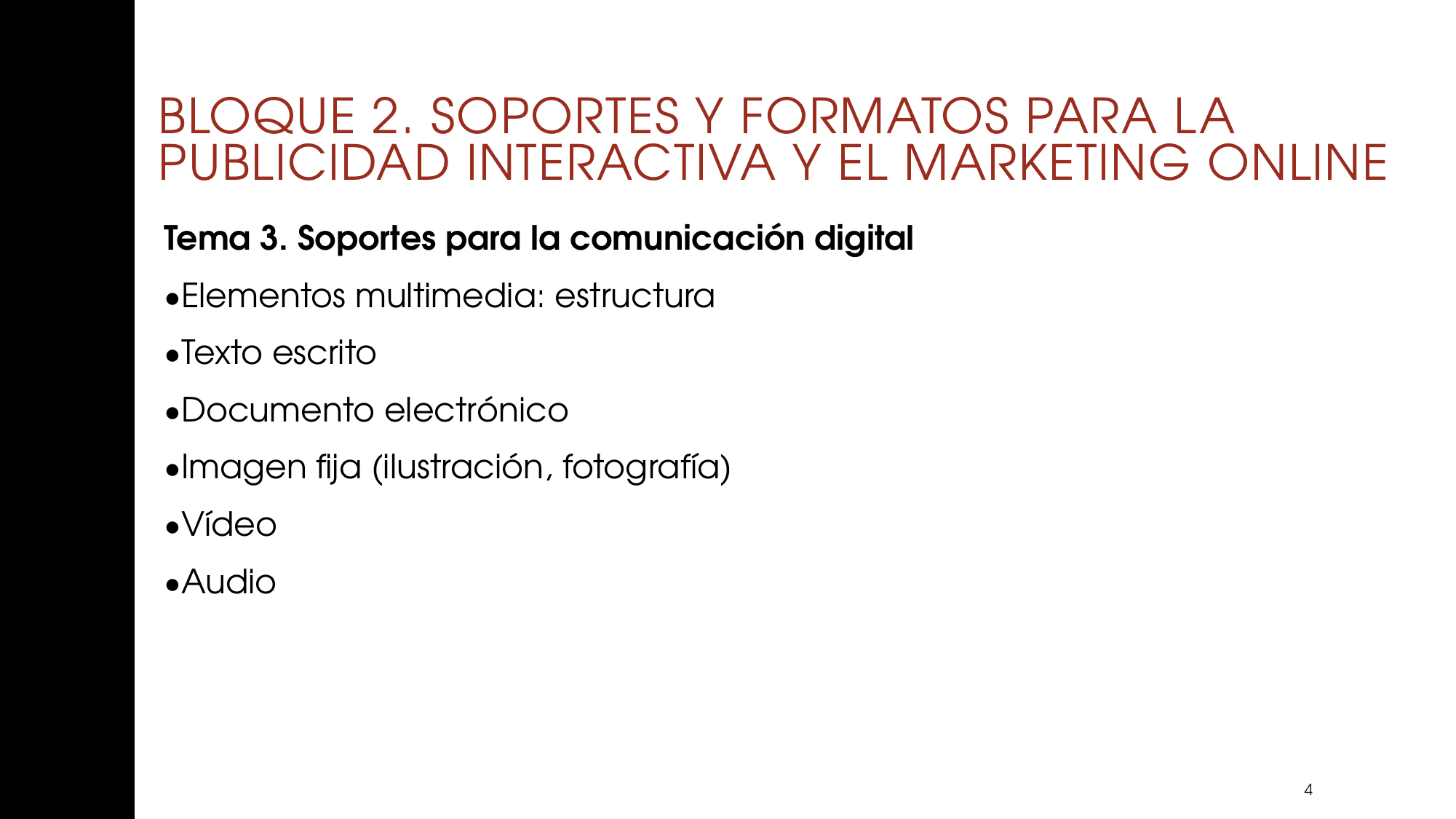

# BLOQUE 2. SOPORTES Y FORMATOS PARA LA PUBLICIDAD INTERACTIVA Y EL MARKETING ONLINE
Tema 3. Soportes para la comunicación digital
•Elementos multimedia: estructura
•Texto escrito
•Documento electrónico
•Imagen fija (ilustración, fotografía)
•Vídeo
•Audio
4